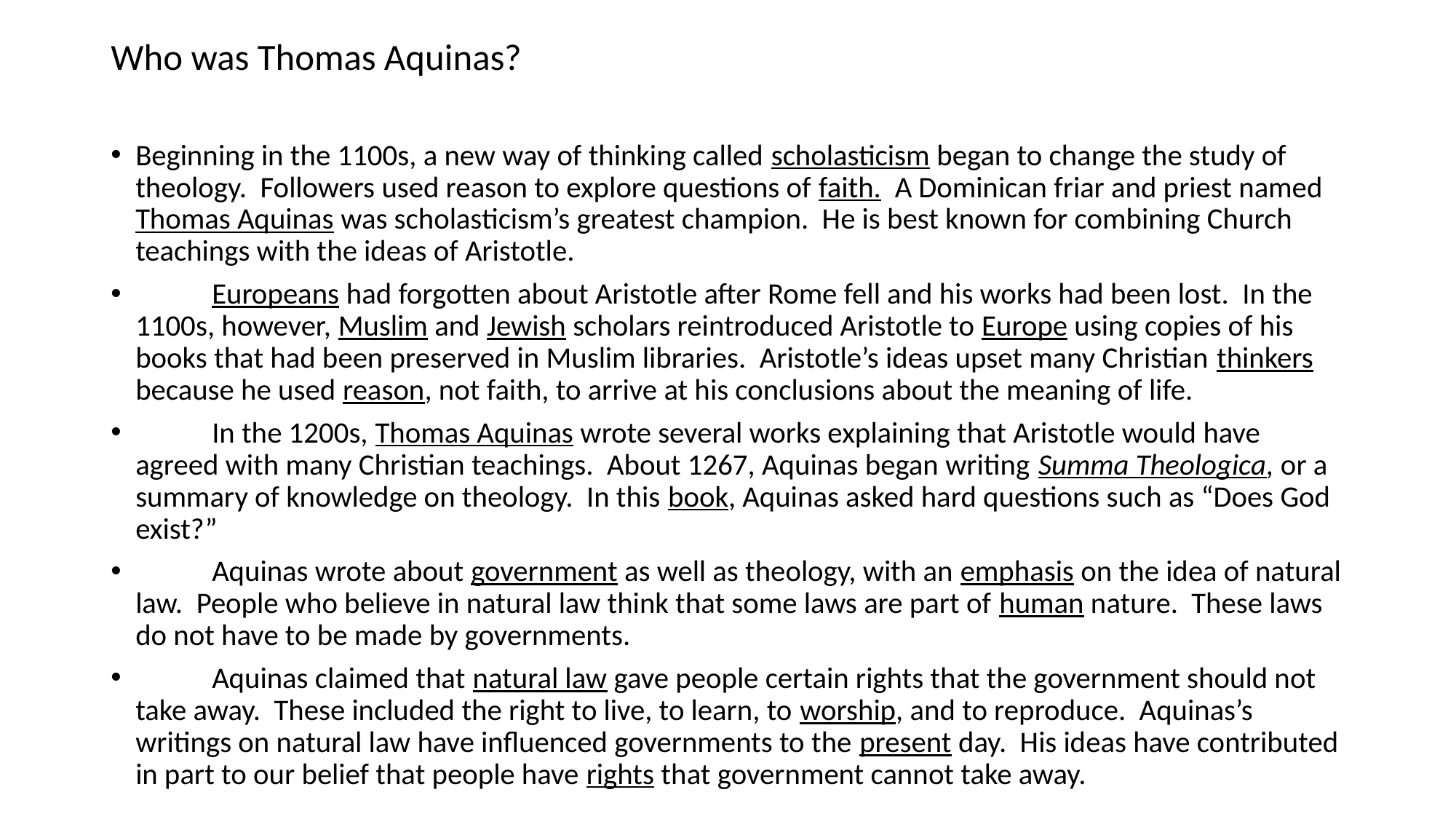

# Who was Thomas Aquinas?
Beginning in the 1100s, a new way of thinking called scholasticism began to change the study of theology.  Followers used reason to explore questions of faith.  A Dominican friar and priest named Thomas Aquinas was scholasticism’s greatest champion.  He is best known for combining Church teachings with the ideas of Aristotle.
	Europeans had forgotten about Aristotle after Rome fell and his works had been lost.  In the 1100s, however, Muslim and Jewish scholars reintroduced Aristotle to Europe using copies of his books that had been preserved in Muslim libraries.  Aristotle’s ideas upset many Christian thinkers because he used reason, not faith, to arrive at his conclusions about the meaning of life.
	In the 1200s, Thomas Aquinas wrote several works explaining that Aristotle would have agreed with many Christian teachings.  About 1267, Aquinas began writing Summa Theologica, or a summary of knowledge on theology.  In this book, Aquinas asked hard questions such as “Does God exist?”
	Aquinas wrote about government as well as theology, with an emphasis on the idea of natural law.  People who believe in natural law think that some laws are part of human nature.  These laws do not have to be made by governments.
	Aquinas claimed that natural law gave people certain rights that the government should not take away.  These included the right to live, to learn, to worship, and to reproduce.  Aquinas’s writings on natural law have influenced governments to the present day.  His ideas have contributed in part to our belief that people have rights that government cannot take away.